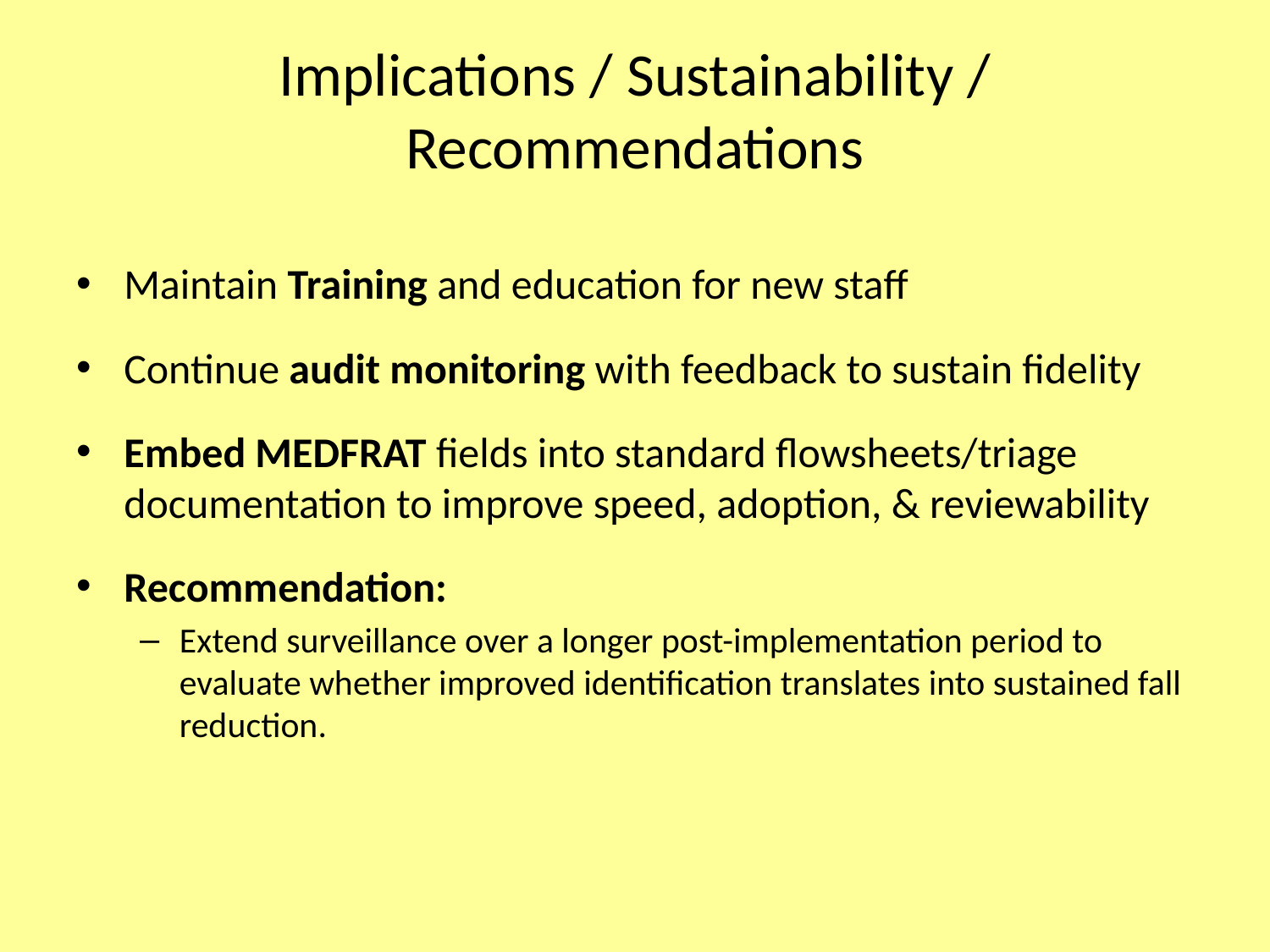

# Implications / Sustainability / Recommendations
Maintain Training and education for new staff

Continue audit monitoring with feedback to sustain fidelity

Embed MEDFRAT fields into standard flowsheets/triage documentation to improve speed, adoption, & reviewability

Recommendation:
Extend surveillance over a longer post-implementation period to evaluate whether improved identification translates into sustained fall reduction.